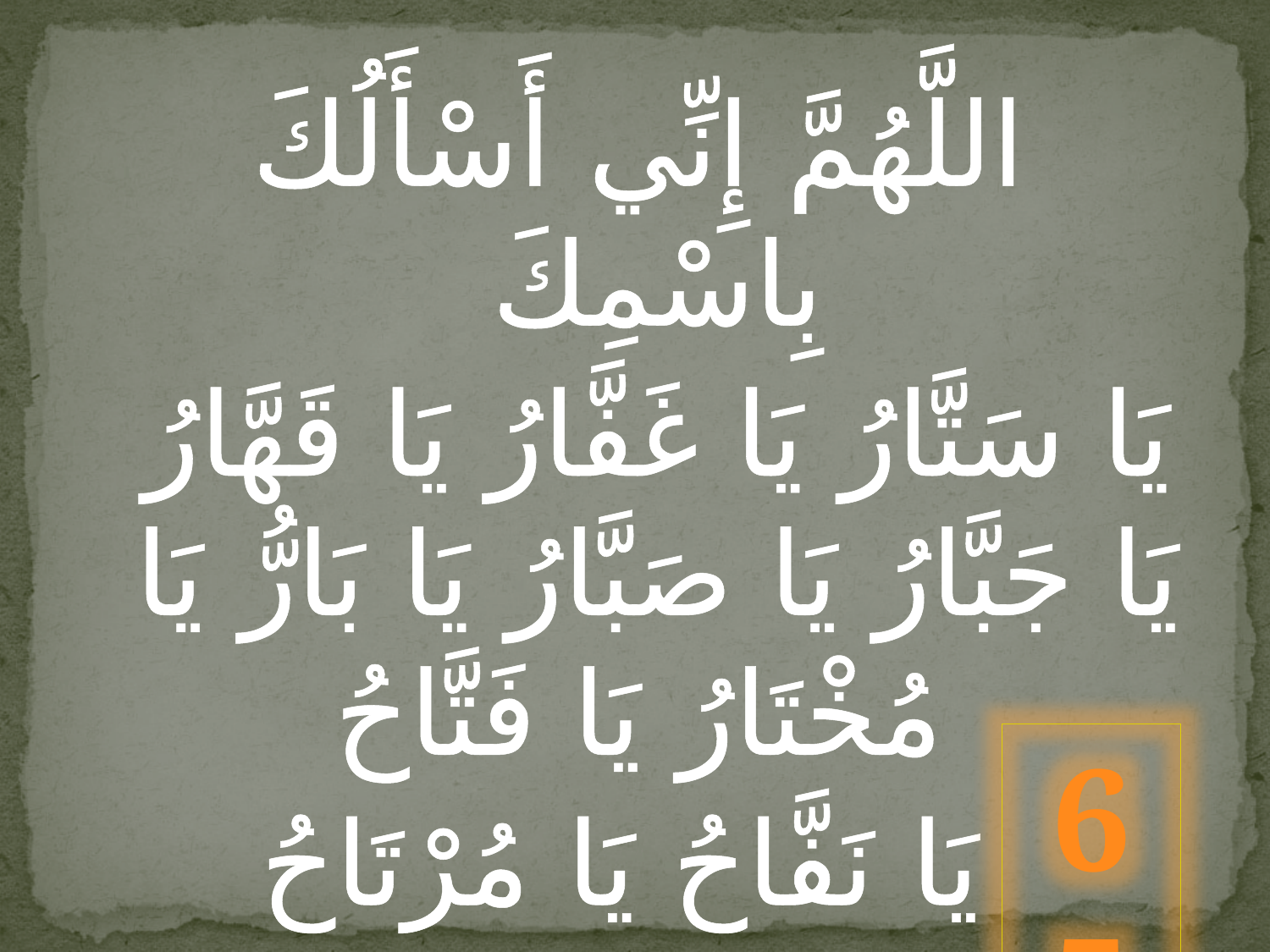

اللَّهُمَّ إِنِّي أَسْأَلُكَ بِاسْمِكَ
 يَا سَتَّارُ يَا غَفَّارُ يَا قَهَّارُ يَا جَبَّارُ يَا صَبَّارُ يَا بَارُّ يَا مُخْتَارُ يَا فَتَّاحُ
يَا نَفَّاحُ يَا مُرْتَاحُ
65